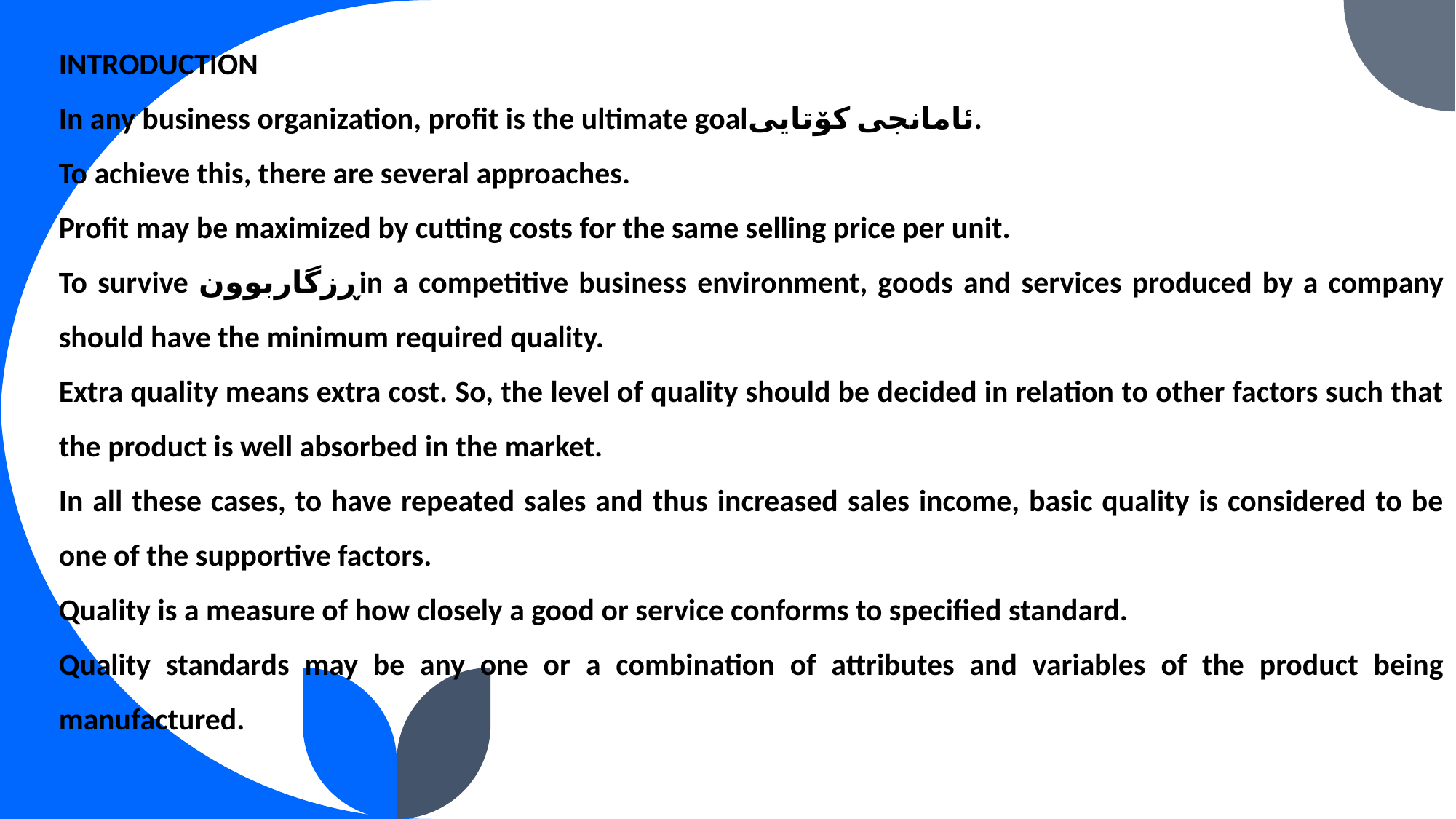

INTRODUCTION
In any business organization, profit is the ultimate goalئامانجی کۆتایی.
To achieve this, there are several approaches.
Profit may be maximized by cutting costs for the same selling price per unit.
To survive ڕزگاربوونin a competitive business environment, goods and services produced by a company should have the minimum required quality.
Extra quality means extra cost. So, the level of quality should be decided in relation to other factors such that the product is well absorbed in the market.
In all these cases, to have repeated sales and thus increased sales income, basic quality is considered to be one of the supportive factors.
Quality is a measure of how closely a good or service conforms to specified standard.
Quality standards may be any one or a combination of attributes and variables of the product being manufactured.